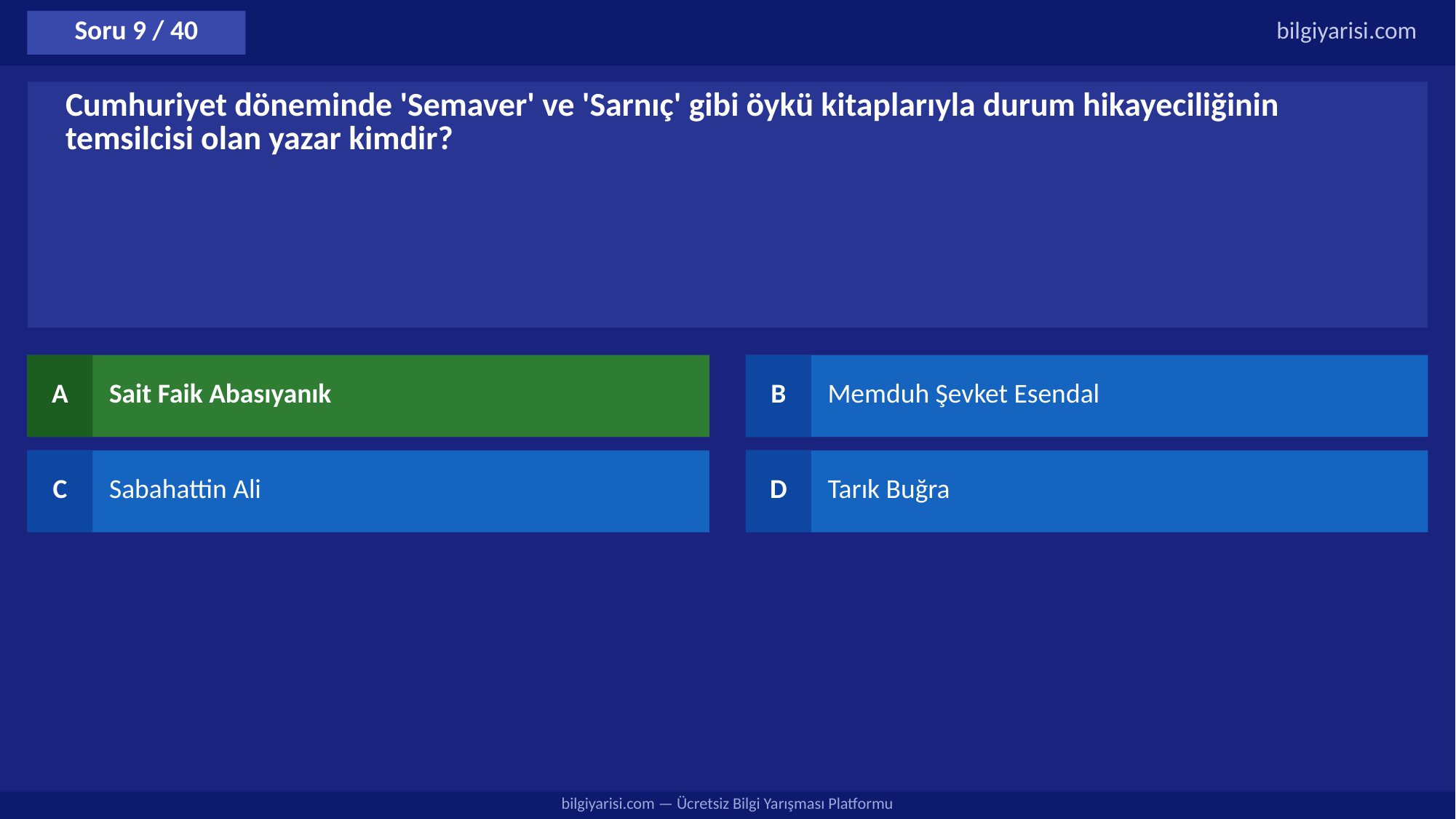

Soru 9 / 40
bilgiyarisi.com

Cumhuriyet döneminde 'Semaver' ve 'Sarnıç' gibi öykü kitaplarıyla durum hikayeciliğinin temsilcisi olan yazar kimdir?

A
Sait Faik Abasıyanık

B
Memduh Şevket Esendal

C
Sabahattin Ali

D
Tarık Buğra
bilgiyarisi.com — Ücretsiz Bilgi Yarışması Platformu